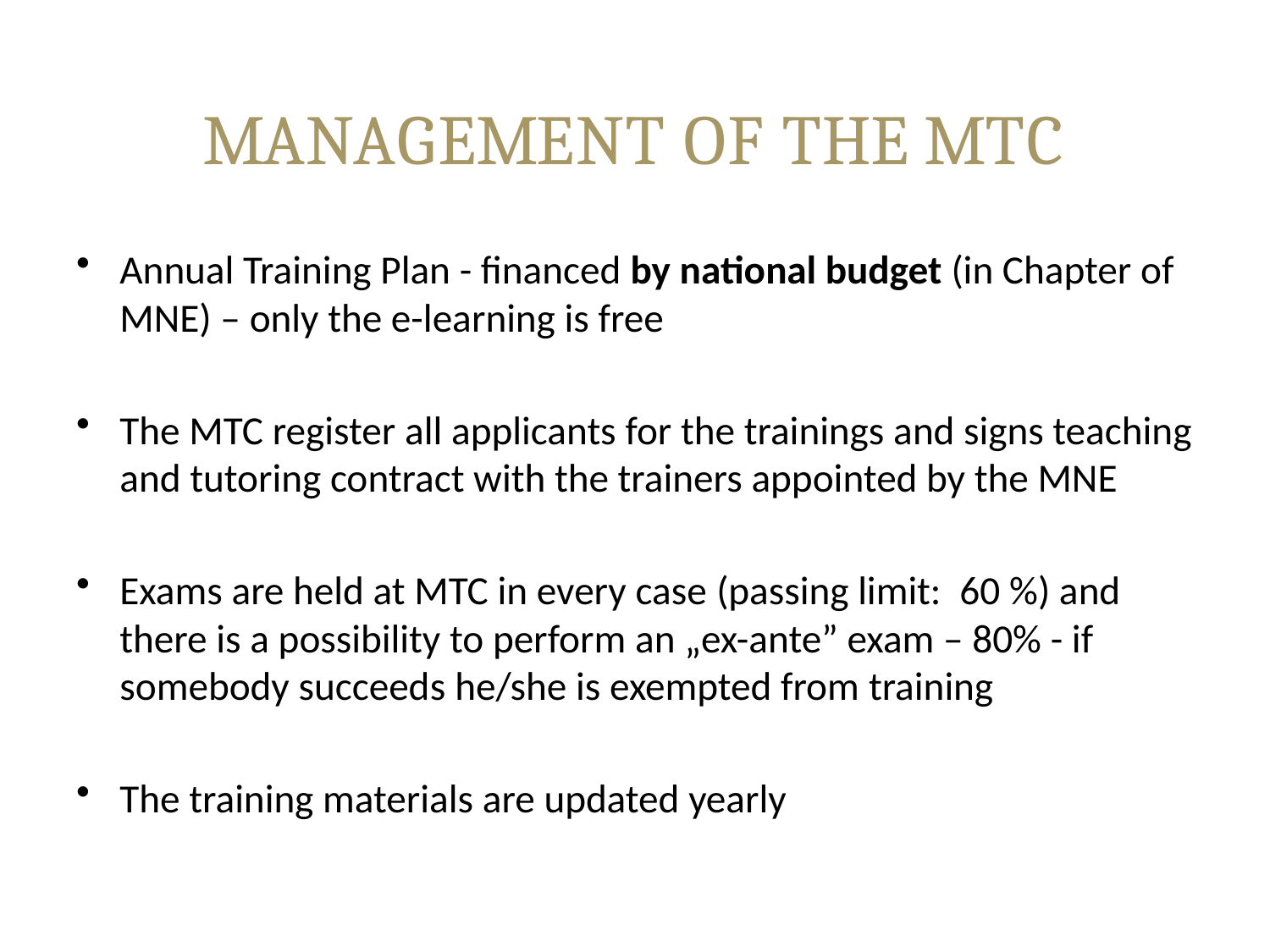

# MANAGEMENT OF THE MTC
Annual Training Plan - financed by national budget (in Chapter of MNE) – only the e-learning is free

The MTC register all applicants for the trainings and signs teaching and tutoring contract with the trainers appointed by the MNE

Exams are held at MTC in every case (passing limit:  60 %) and there is a possibility to perform an „ex-ante” exam – 80% - if somebody succeeds he/she is exempted from training

The training materials are updated yearly